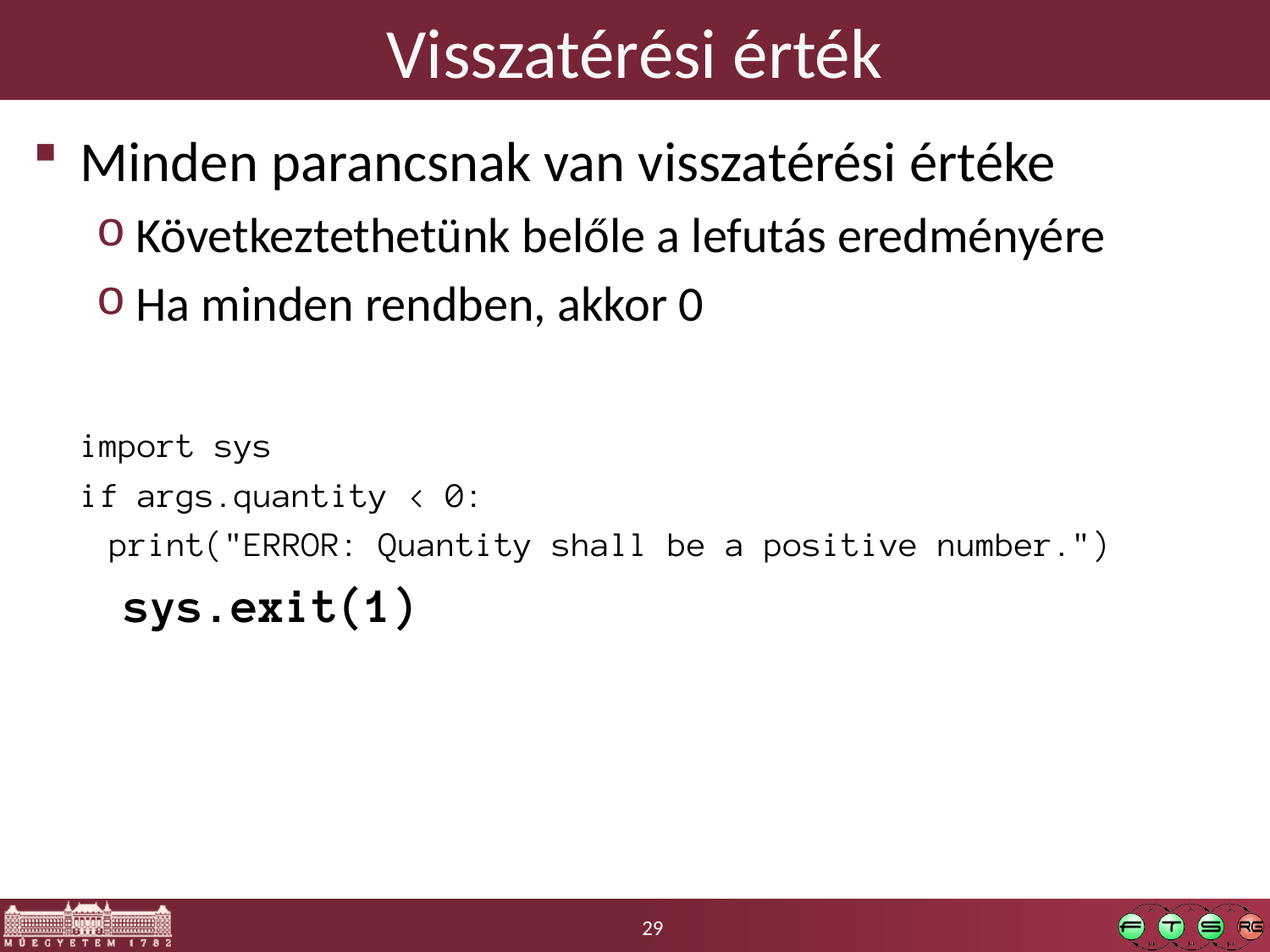

# Visszatérési érték
Minden parancsnak van visszatérési értéke
Következtethetünk belőle a lefutás eredményére
Ha minden rendben, akkor 0

	import sys
	if args.quantity < 0:
    print("ERROR: Quantity shall be a positive number.")
    sys.exit(1)
29